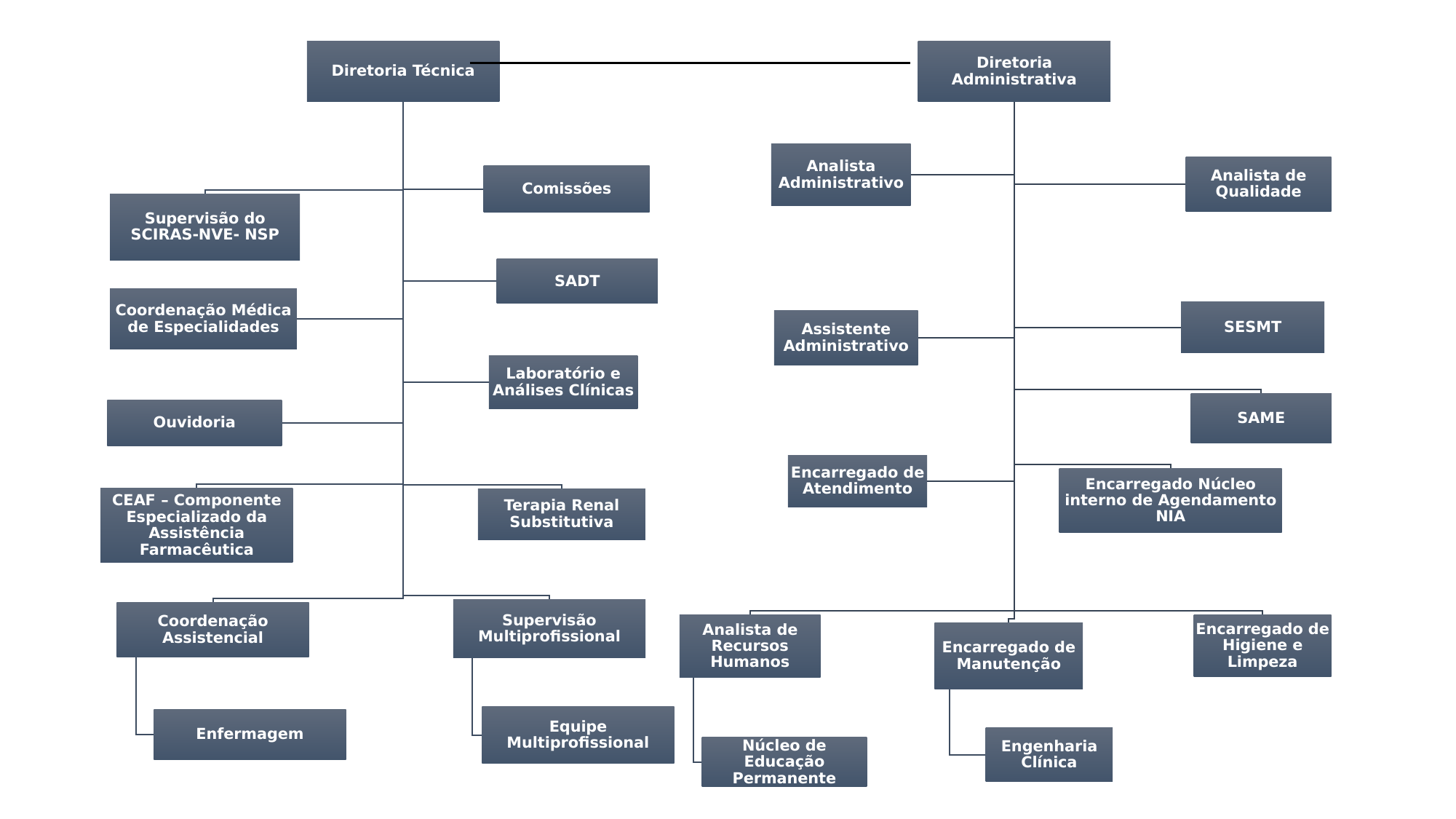

Diretoria Administrativa
Analista de Recursos Humanos
Núcleo de Educação Permanente
Encarregado de Manutenção
Engenharia Clínica
Encarregado de Higiene e Limpeza
Encarregado Núcleo interno de Agendamento NIA
SAME
Diretoria Técnica
Coordenação Assistencial
Enfermagem
Supervisão Multiprofissional
Equipe Multiprofissional
CEAF – Componente Especializado da Assistência Farmacêutica
Terapia Renal Substitutiva
Supervisão do SCIRAS-NVE- NSP
SADT
Comissões
Coordenação Médica de Especialidades
Laboratório e Análises Clínicas
Ouvidoria
Analista Administrativo
Analista de Qualidade
SESMT
Assistente Administrativo
Encarregado de Atendimento